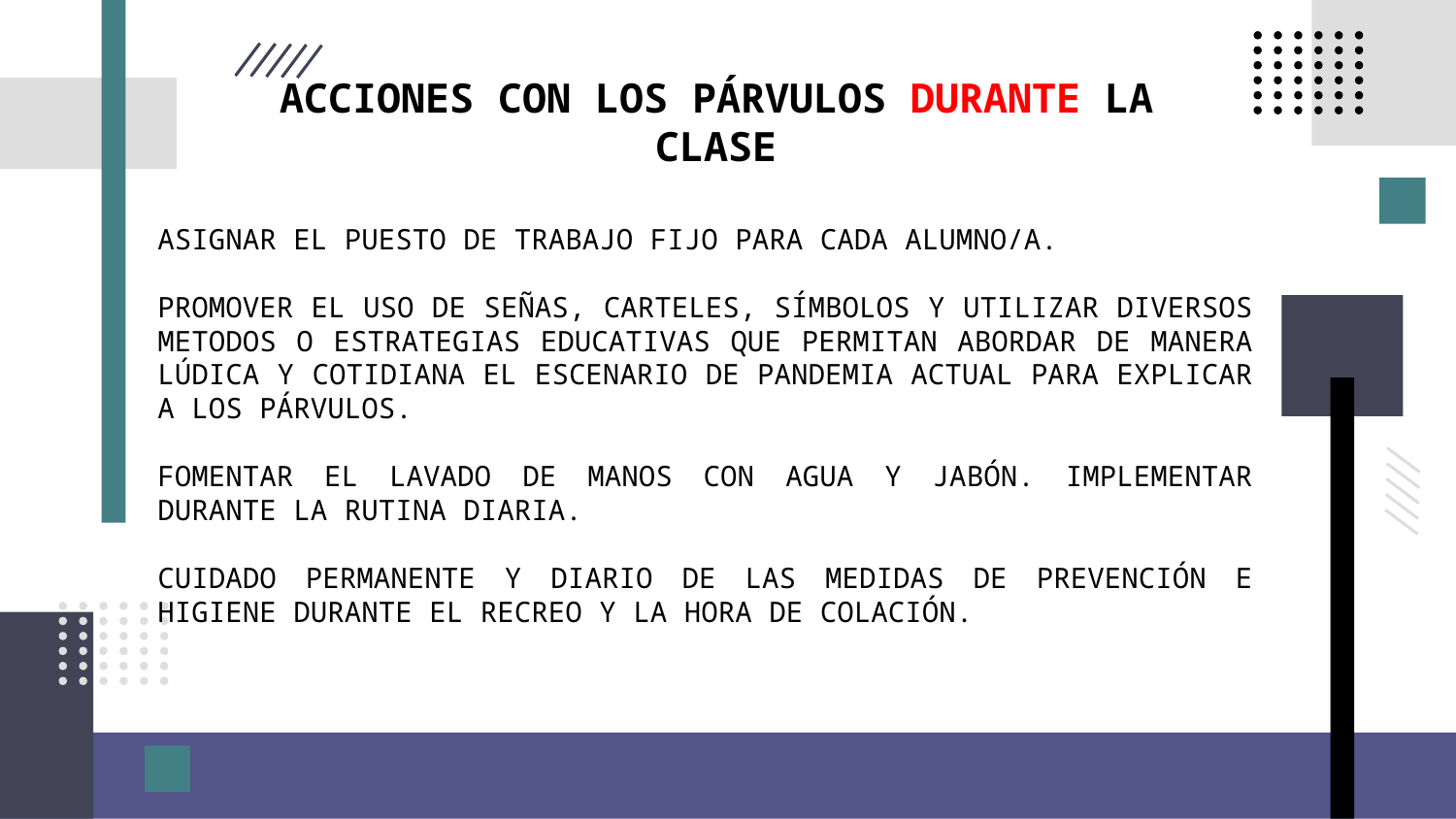

ACCIONES CON LOS PÁRVULOS DURANTE LA CLASE

ASIGNAR EL PUESTO DE TRABAJO FIJO PARA CADA ALUMNO/A.

PROMOVER EL USO DE SEÑAS, CARTELES, SÍMBOLOS Y UTILIZAR DIVERSOS METODOS O ESTRATEGIAS EDUCATIVAS QUE PERMITAN ABORDAR DE MANERA LÚDICA Y COTIDIANA EL ESCENARIO DE PANDEMIA ACTUAL PARA EXPLICAR A LOS PÁRVULOS.

FOMENTAR EL LAVADO DE MANOS CON AGUA Y JABÓN. IMPLEMENTAR DURANTE LA RUTINA DIARIA.

CUIDADO PERMANENTE Y DIARIO DE LAS MEDIDAS DE PREVENCIÓN E HIGIENE DURANTE EL RECREO Y LA HORA DE COLACIÓN.